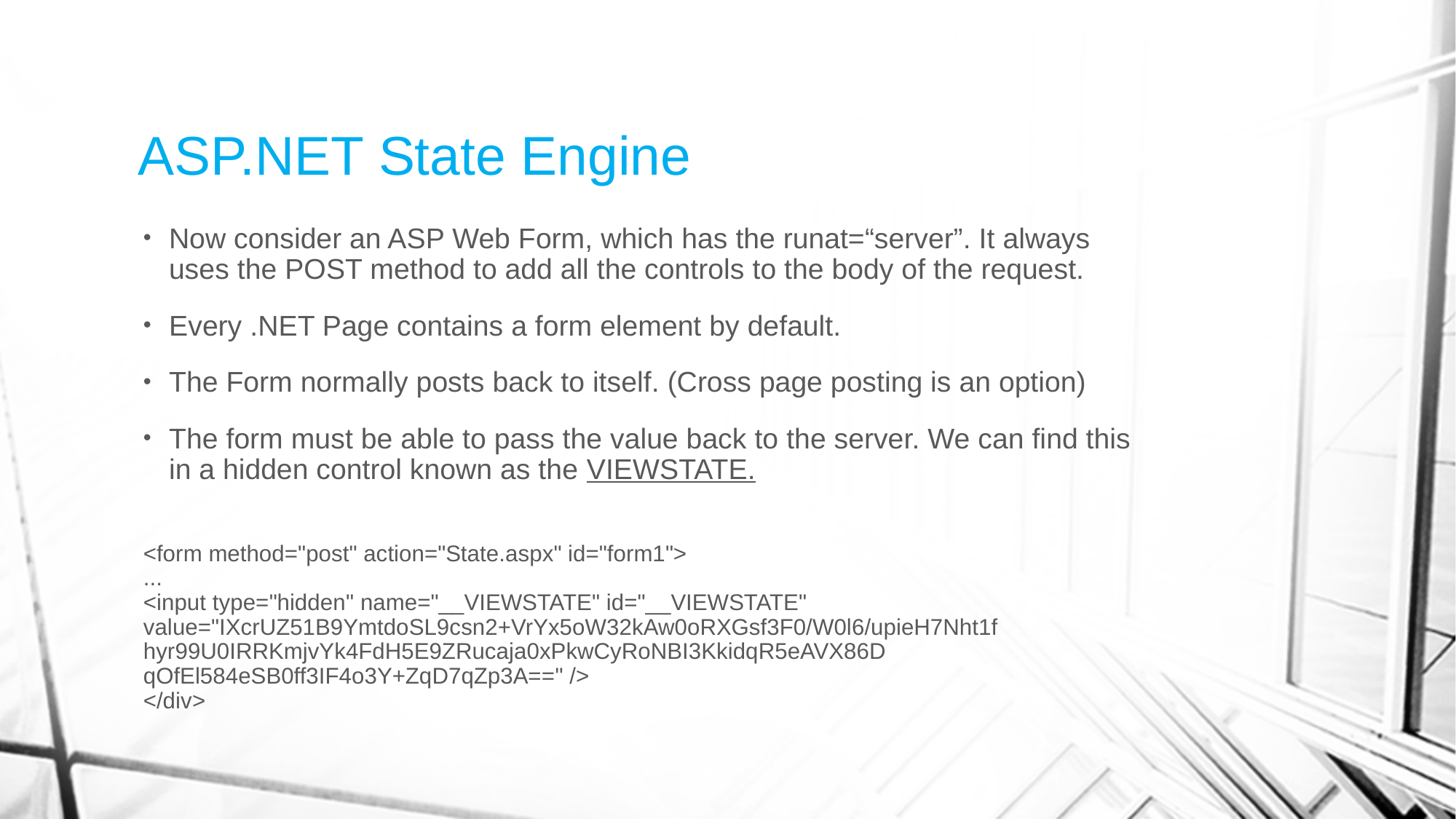

# ASP.NET State Engine
Now consider an ASP Web Form, which has the runat=“server”. It always uses the POST method to add all the controls to the body of the request.
Every .NET Page contains a form element by default.
The Form normally posts back to itself. (Cross page posting is an option)
The form must be able to pass the value back to the server. We can find this in a hidden control known as the VIEWSTATE.

<form method="post" action="State.aspx" id="form1">
...
<input type="hidden" name="__VIEWSTATE" id="__VIEWSTATE"
value="IXcrUZ51B9YmtdoSL9csn2+VrYx5oW32kAw0oRXGsf3F0/W0l6/upieH7Nht1f
hyr99U0IRRKmjvYk4FdH5E9ZRucaja0xPkwCyRoNBI3KkidqR5eAVX86D
qOfEl584eSB0ff3IF4o3Y+ZqD7qZp3A==" />
</div>